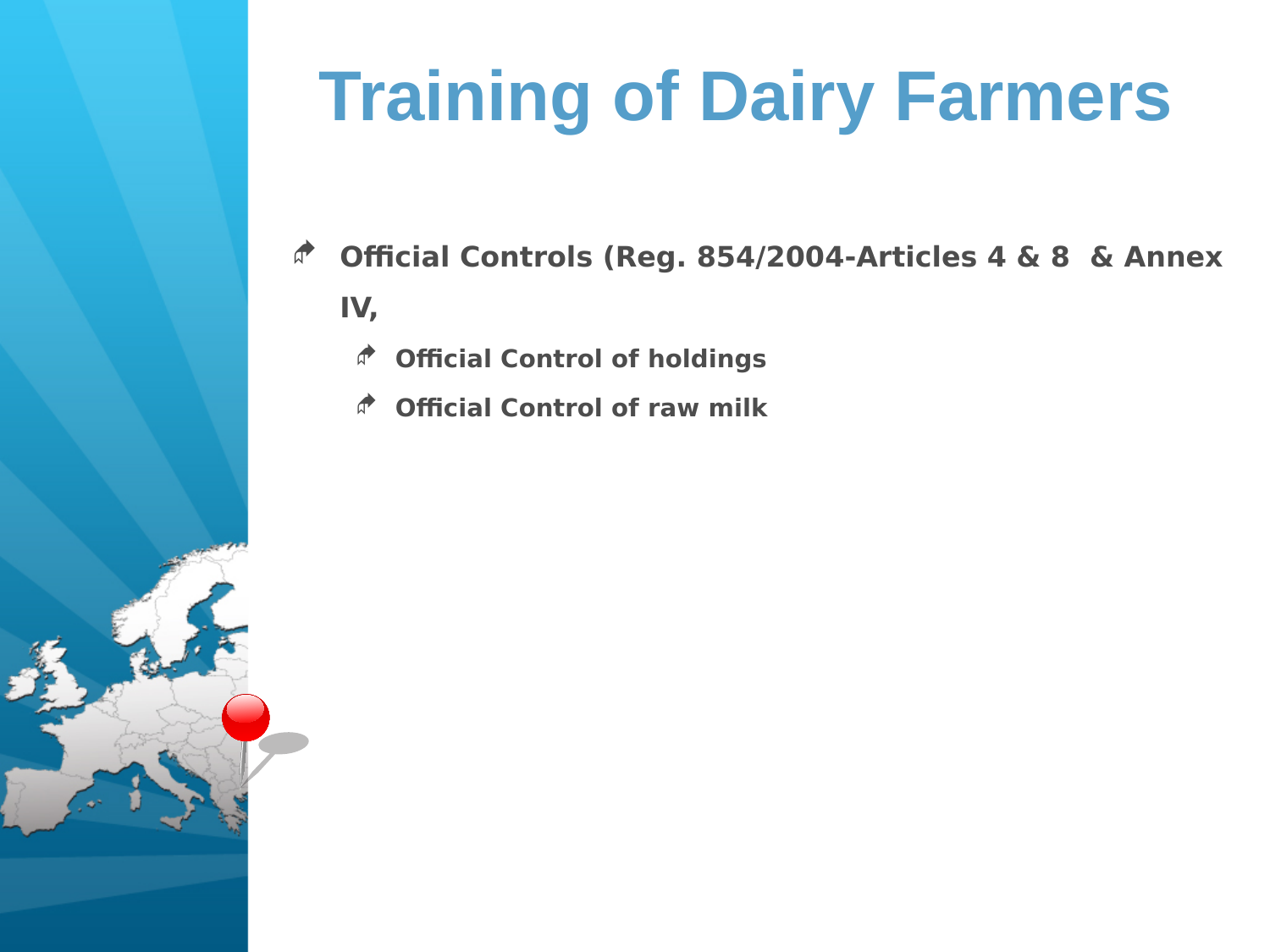

# Training of Dairy Farmers

Official Controls (Reg. 854/2004-Articles 4 & 8  & Annex IV,
Official Control of holdings
Official Control of raw milk